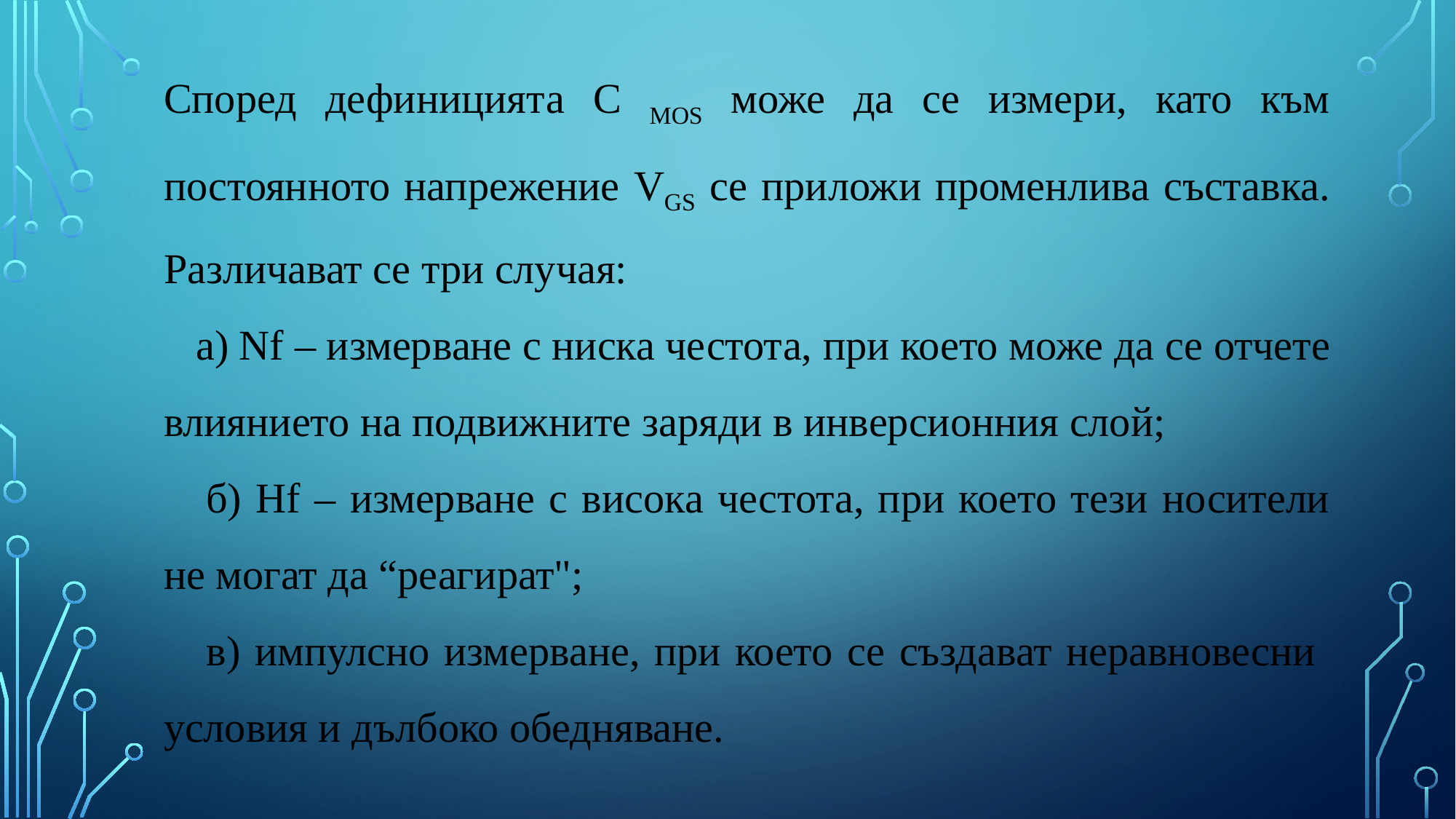

Според дефиницията C mos може да се измери, като към постоянното напрежение VGS се приложи променлива съставка. Различават се три случая:
   а) Nf – измерване с ниска честота, при което може да се отчете влиянието на подвижните заряди в инверсионния слой;
   б) Hf – измерване с висока честота, при което тези носители не могат да “реагират";
   в) импулсно измерване, при което се създават неравновесни  условия и дълбоко обедняване.